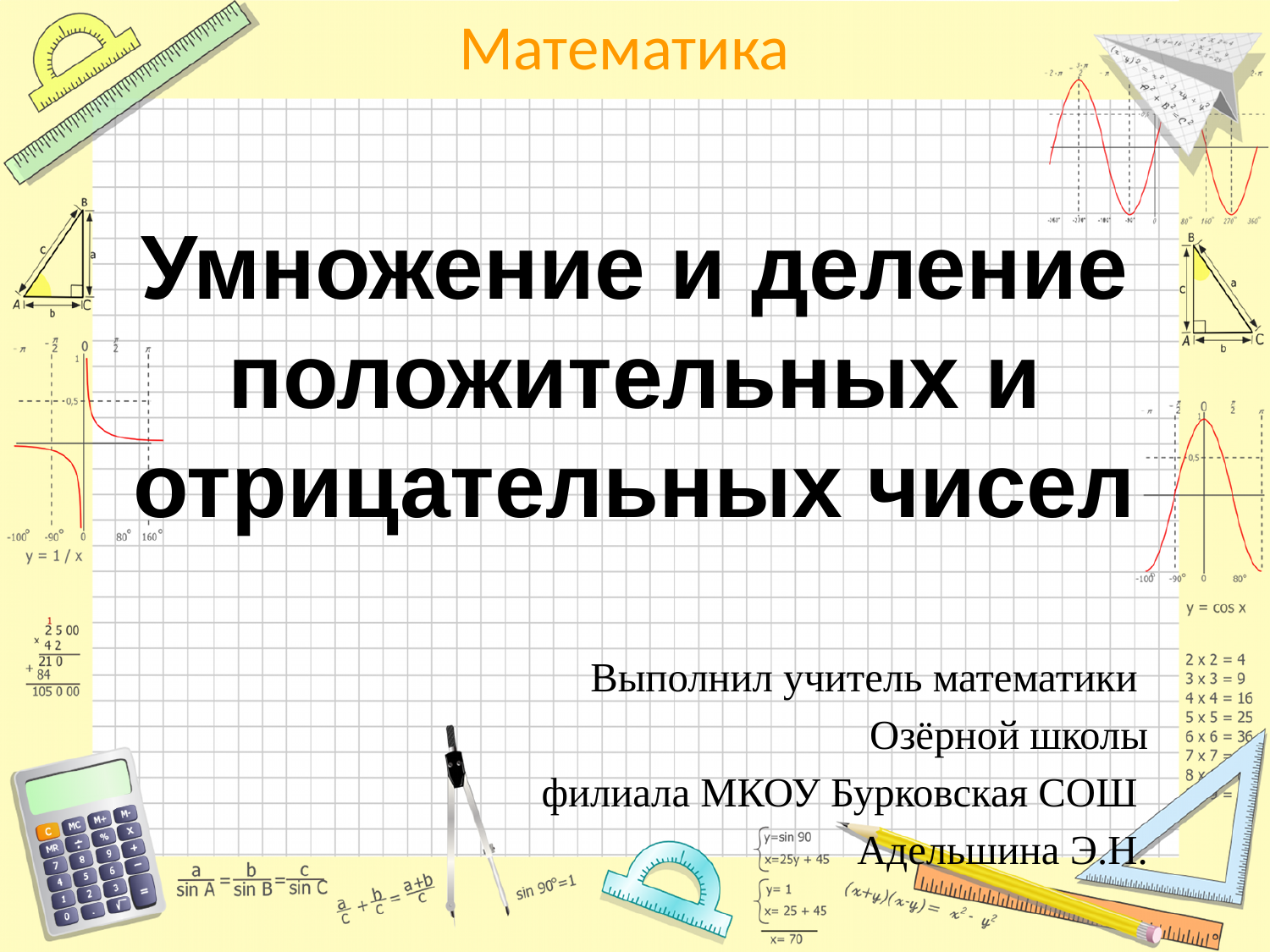

# Умножение и деление положительных и отрицательных чисел
Выполнил учитель математики
Озёрной школы
 филиала МКОУ Бурковская СОШ
Адельшина Э.Н.